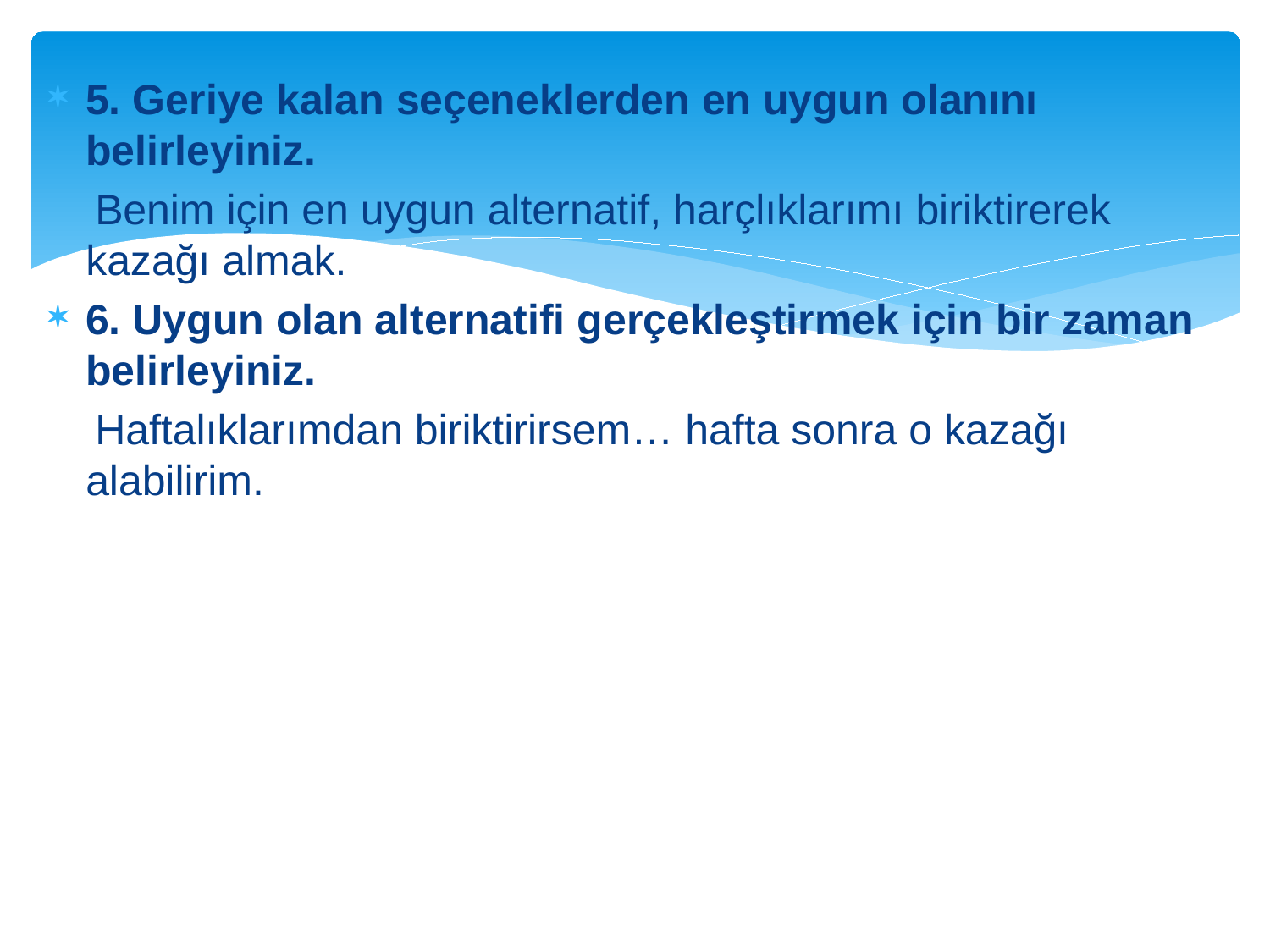

5. Geriye kalan seçeneklerden en uygun olanını belirleyiniz.
    Benim için en uygun alternatif, harçlıklarımı biriktirerek kazağı almak.
6. Uygun olan alternatifi gerçekleştirmek için bir zaman belirleyiniz.
    Haftalıklarımdan biriktirirsem… hafta sonra o kazağı alabilirim.